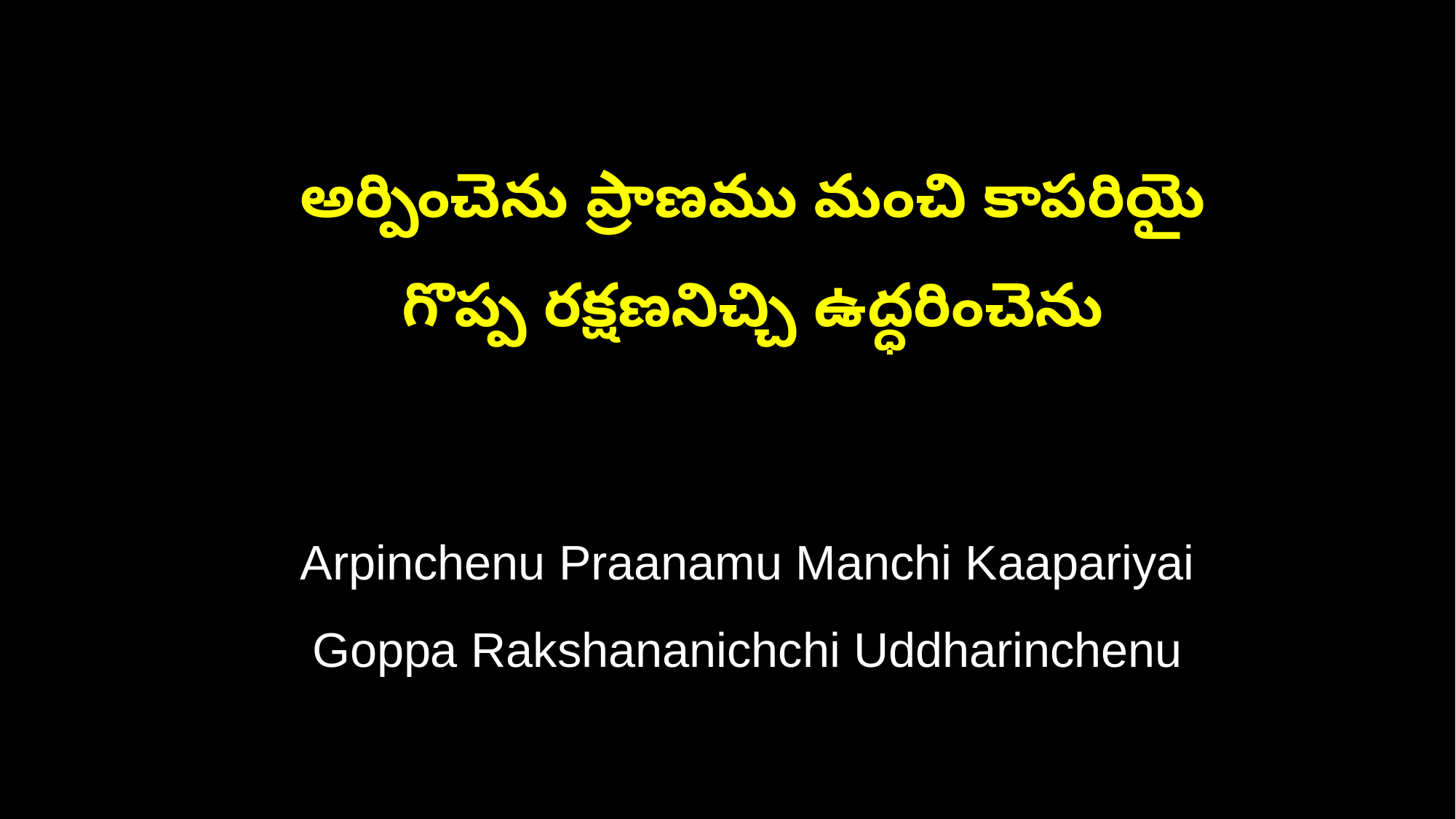

అర్పించెను ప్రాణము మంచి కాపరియై
   గొప్ప రక్షణనిచ్చి ఉద్ధరించెను
   Arpinchenu Praanamu Manchi Kaapariyai
   Goppa Rakshananichchi Uddharinchenu